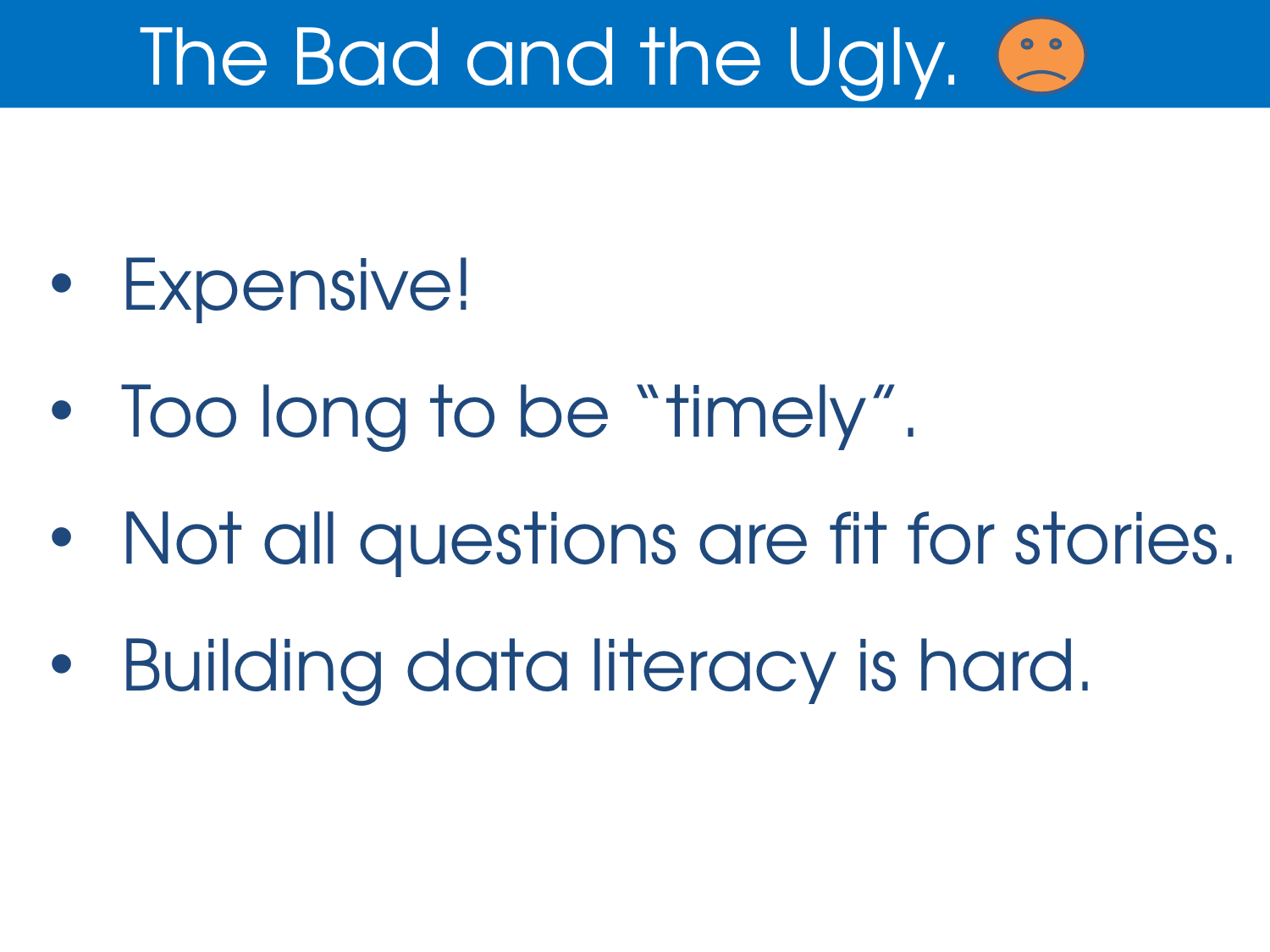

The Bad and the Ugly.

Expensive!
Too long to be “timely”.
Not all questions are fit for stories.
Building data literacy is hard.